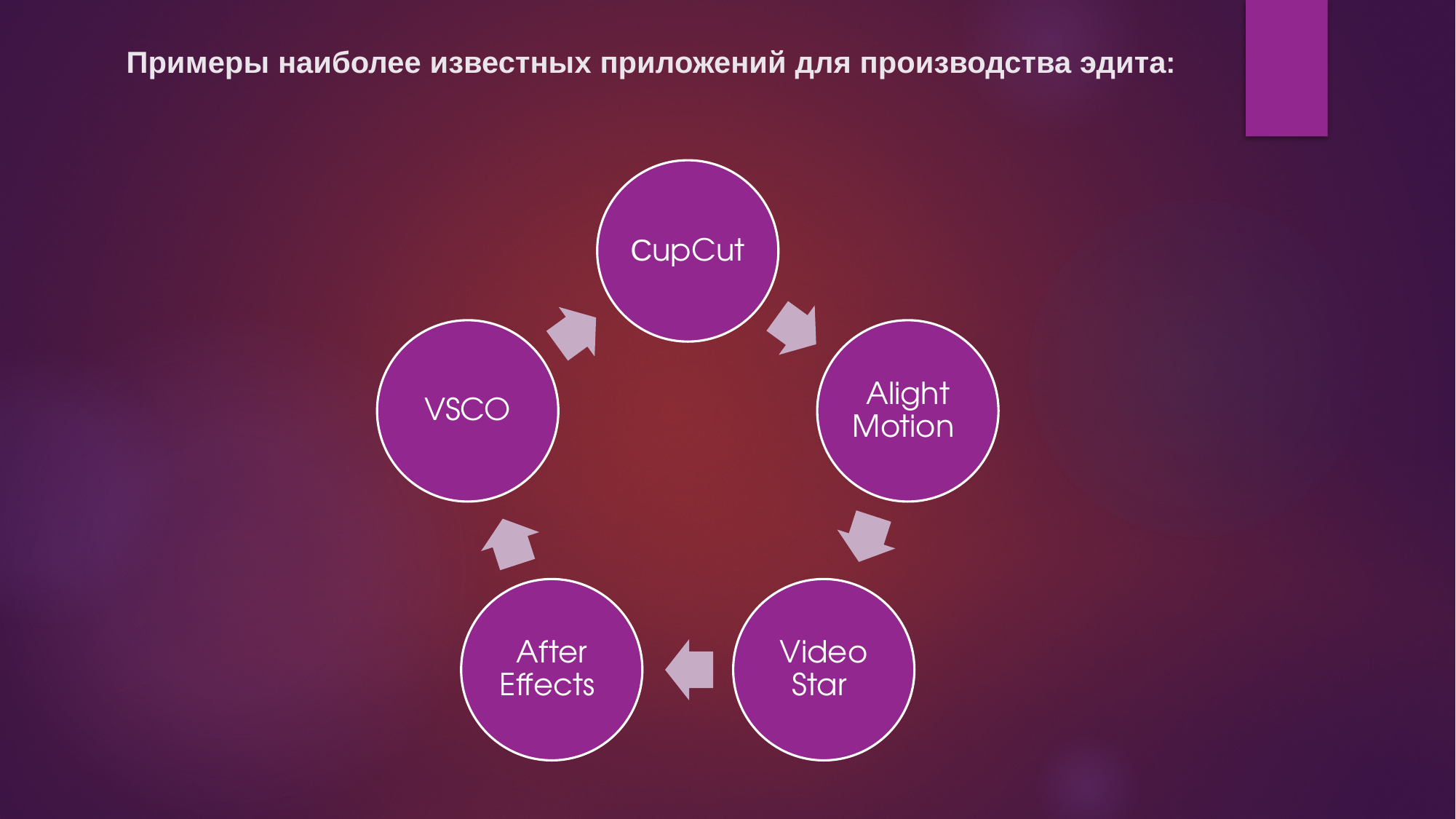

# Примеры наиболее известных приложений для производства эдита:
СupCut

Alight Motion

Video Star

After Effects

VSCO